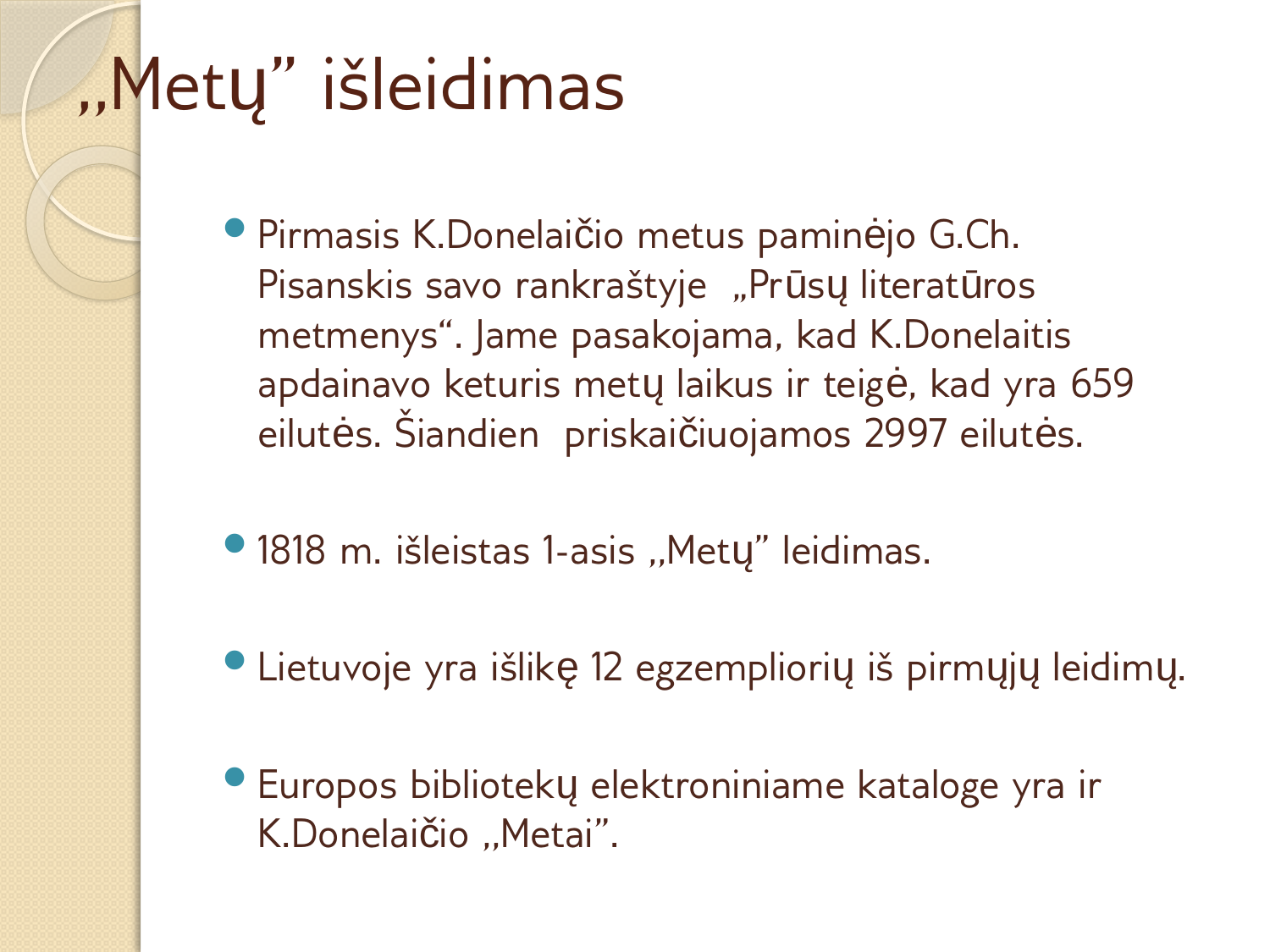

# ,,Metų” išleidimas
Pirmasis K.Donelaičio metus paminėjo G.Ch.
Pisanskis savo rankraštyje  „Prūsų literatūros metmenys“. Jame pasakojama, kad K.Donelaitis apdainavo keturis metų laikus ir teigė, kad yra 659 eilutės. Šiandien  priskaičiuojamos 2997 eilutės.

1818 m. išleistas 1-asis ,,Metų” leidimas.

Lietuvoje yra išlikę 12 egzempliorių iš pirmųjų leidimų.

Europos bibliotekų elektroniniame kataloge yra ir K.Donelaičio ,,Metai”.